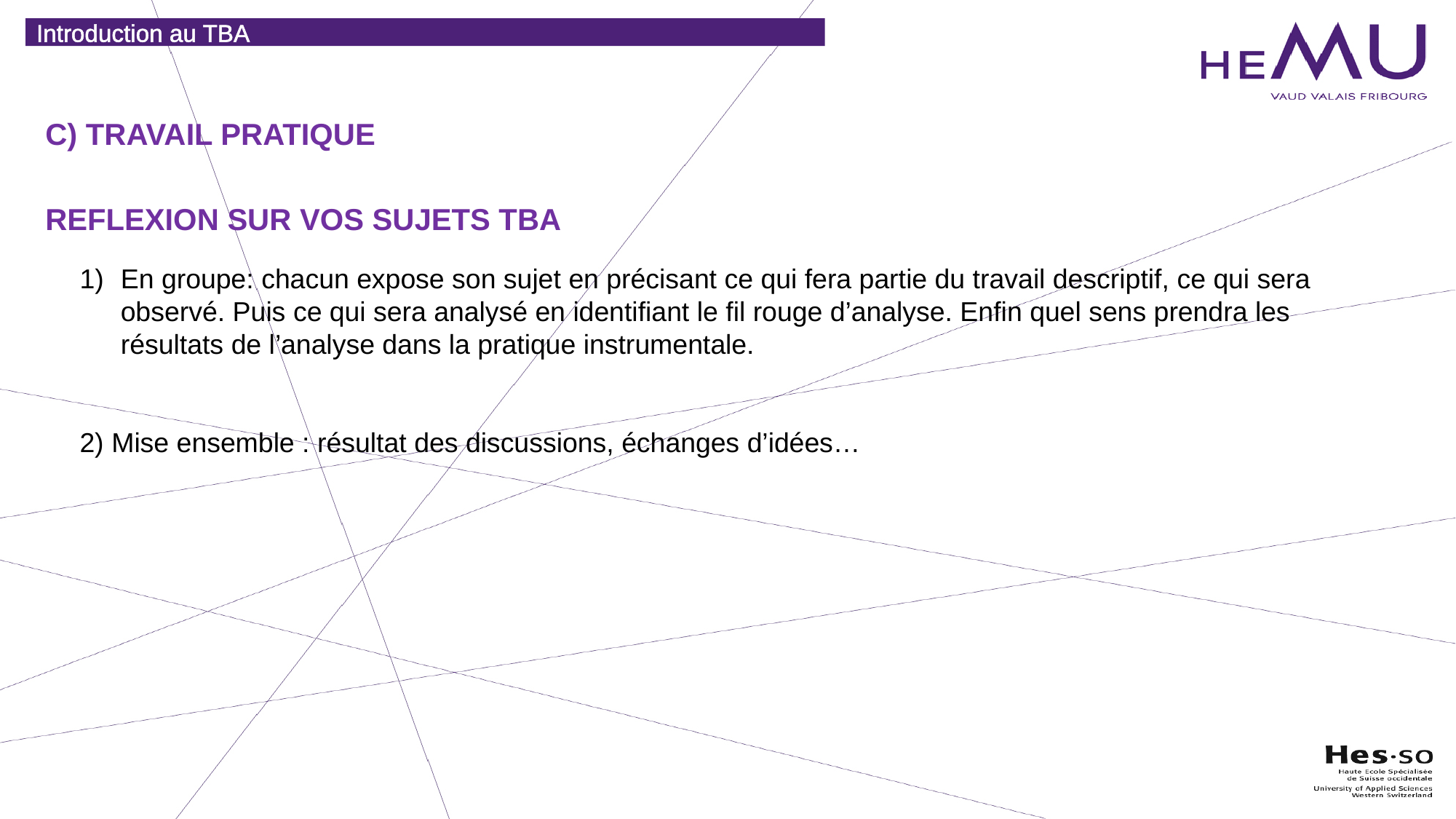

Introduction au TBA
C) TRAVAIL PRATIQUE

REFLEXION SUR VOS SUJETS TBA

En groupe: chacun expose son sujet en précisant ce qui fera partie du travail descriptif, ce qui sera observé. Puis ce qui sera analysé en identifiant le fil rouge d’analyse. Enfin quel sens prendra les résultats de l’analyse dans la pratique instrumentale.

2) Mise ensemble : résultat des discussions, échanges d’idées…